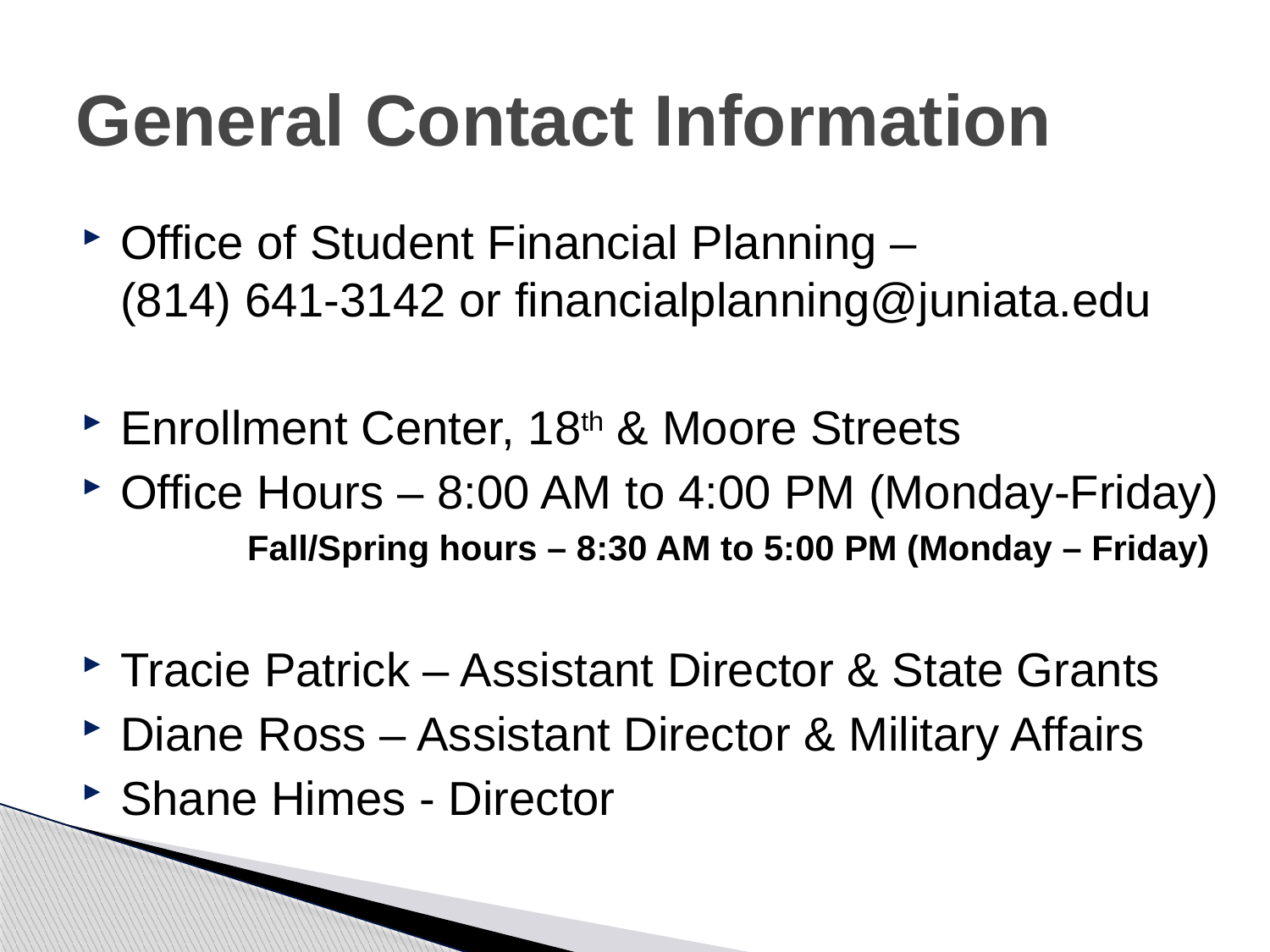

# General Contact Information
Office of Student Financial Planning –                     (814) 641-3142 or financialplanning@juniata.edu

Enrollment Center, 18th & Moore Streets
Office Hours – 8:00 AM to 4:00 PM (Monday-Friday)
		Fall/Spring hours – 8:30 AM to 5:00 PM (Monday – Friday)

Tracie Patrick – Assistant Director & State Grants
Diane Ross – Assistant Director & Military Affairs
Shane Himes - Director